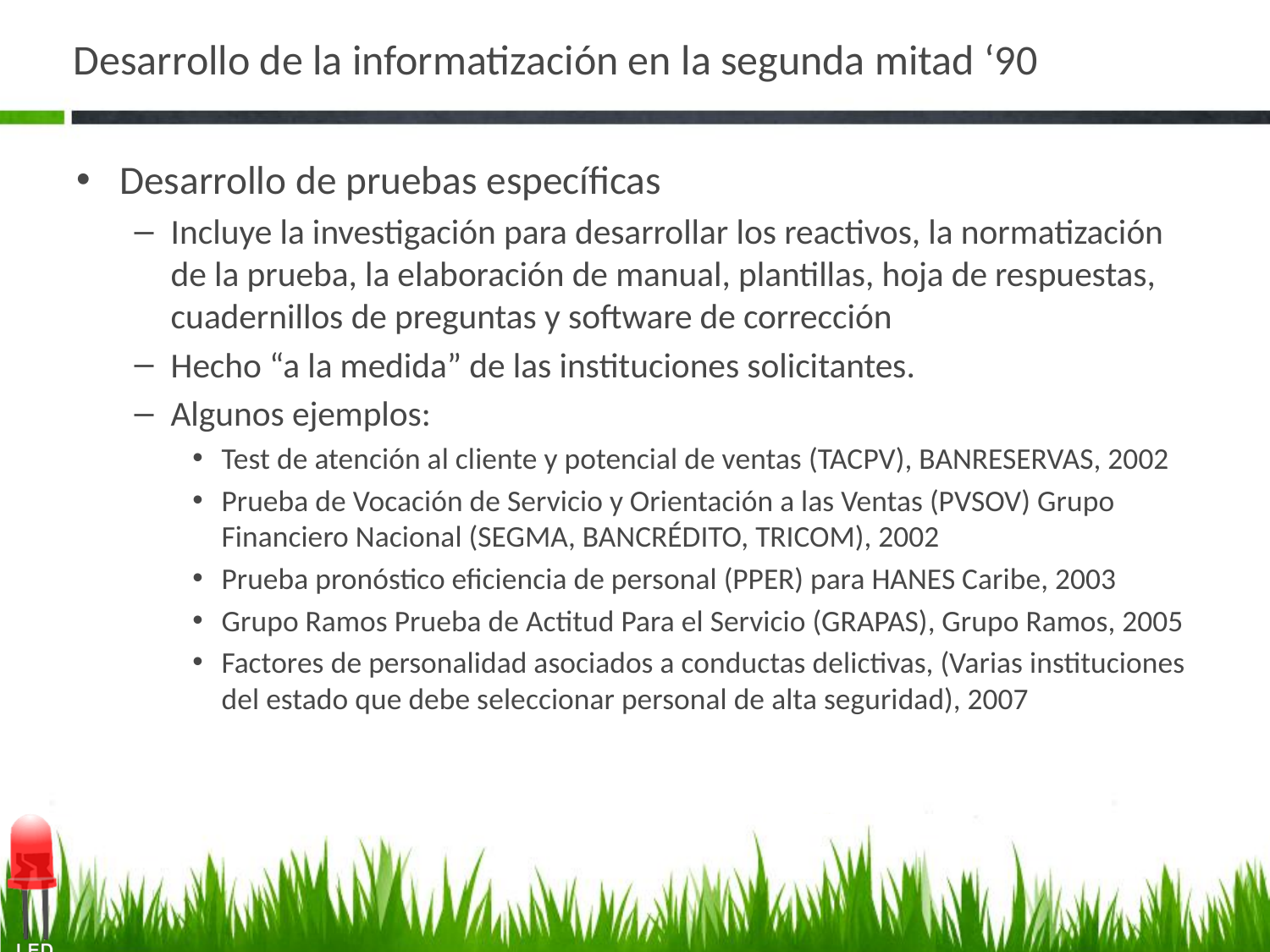

# Desarrollo de la informatización en la segunda mitad ‘90
Desarrollo de pruebas específicas
Incluye la investigación para desarrollar los reactivos, la normatización de la prueba, la elaboración de manual, plantillas, hoja de respuestas, cuadernillos de preguntas y software de corrección
Hecho “a la medida” de las instituciones solicitantes.
Algunos ejemplos:
Test de atención al cliente y potencial de ventas (TACPV), BANRESERVAS, 2002
Prueba de Vocación de Servicio y Orientación a las Ventas (PVSOV) Grupo Financiero Nacional (SEGMA, BANCRÉDITO, TRICOM), 2002
Prueba pronóstico eficiencia de personal (PPER) para HANES Caribe, 2003
Grupo Ramos Prueba de Actitud Para el Servicio (GRAPAS), Grupo Ramos, 2005
Factores de personalidad asociados a conductas delictivas, (Varias instituciones del estado que debe seleccionar personal de alta seguridad), 2007